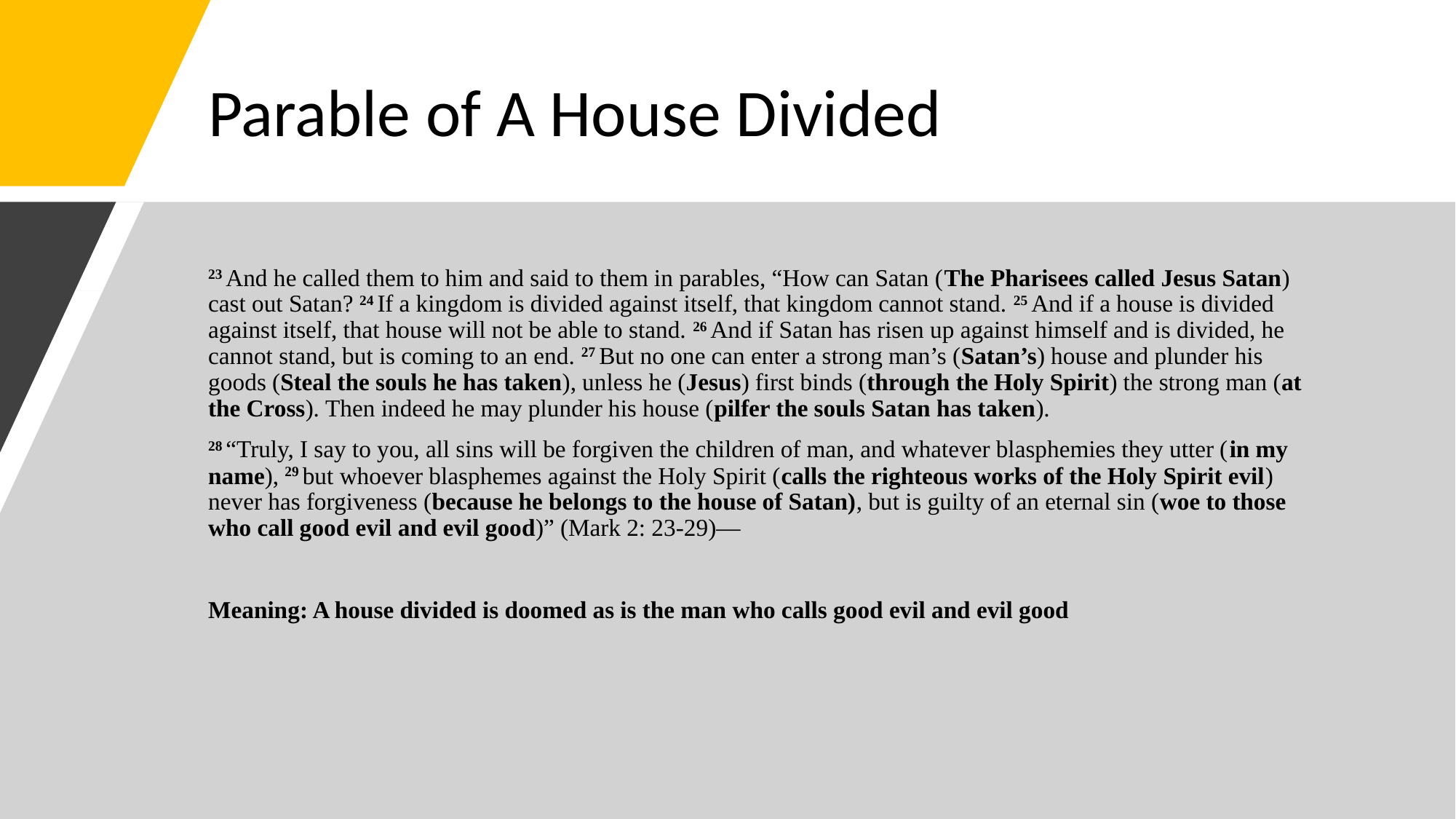

# Parable of A House Divided

23 And he called them to him and said to them in parables, “How can Satan (The Pharisees called Jesus Satan) cast out Satan? 24 If a kingdom is divided against itself, that kingdom cannot stand. 25 And if a house is divided against itself, that house will not be able to stand. 26 And if Satan has risen up against himself and is divided, he cannot stand, but is coming to an end. 27 But no one can enter a strong man’s (Satan’s) house and plunder his goods (Steal the souls he has taken), unless he (Jesus) first binds (through the Holy Spirit) the strong man (at the Cross). Then indeed he may plunder his house (pilfer the souls Satan has taken).
28 “Truly, I say to you, all sins will be forgiven the children of man, and whatever blasphemies they utter (in my name), 29 but whoever blasphemes against the Holy Spirit (calls the righteous works of the Holy Spirit evil) never has forgiveness (because he belongs to the house of Satan), but is guilty of an eternal sin (woe to those who call good evil and evil good)” (Mark 2: 23-29)—

Meaning: A house divided is doomed as is the man who calls good evil and evil good